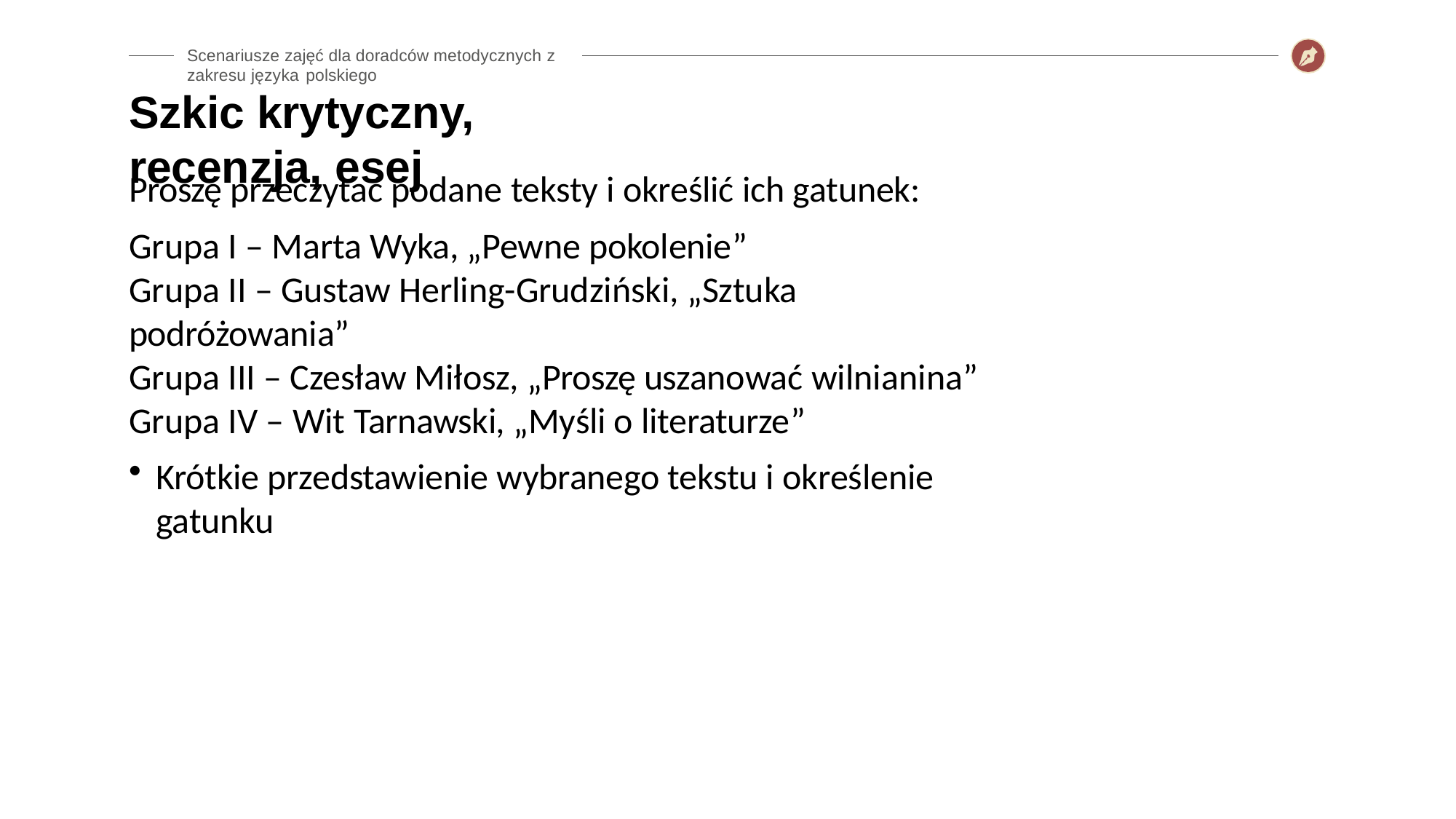

Scenariusze zajęć dla doradców metodycznych z zakresu języka polskiego

# Szkic krytyczny, recenzja, esej
Proszę przeczytać podane teksty i określić ich gatunek:  Grupa I – Marta Wyka, „Pewne pokolenie”
Grupa II – Gustaw Herling-Grudziński, „Sztuka podróżowania”
Grupa III – Czesław Miłosz, „Proszę uszanować wilnianina”
Grupa IV – Wit Tarnawski, „Myśli o literaturze”
Krótkie przedstawienie wybranego tekstu i określenie gatunku